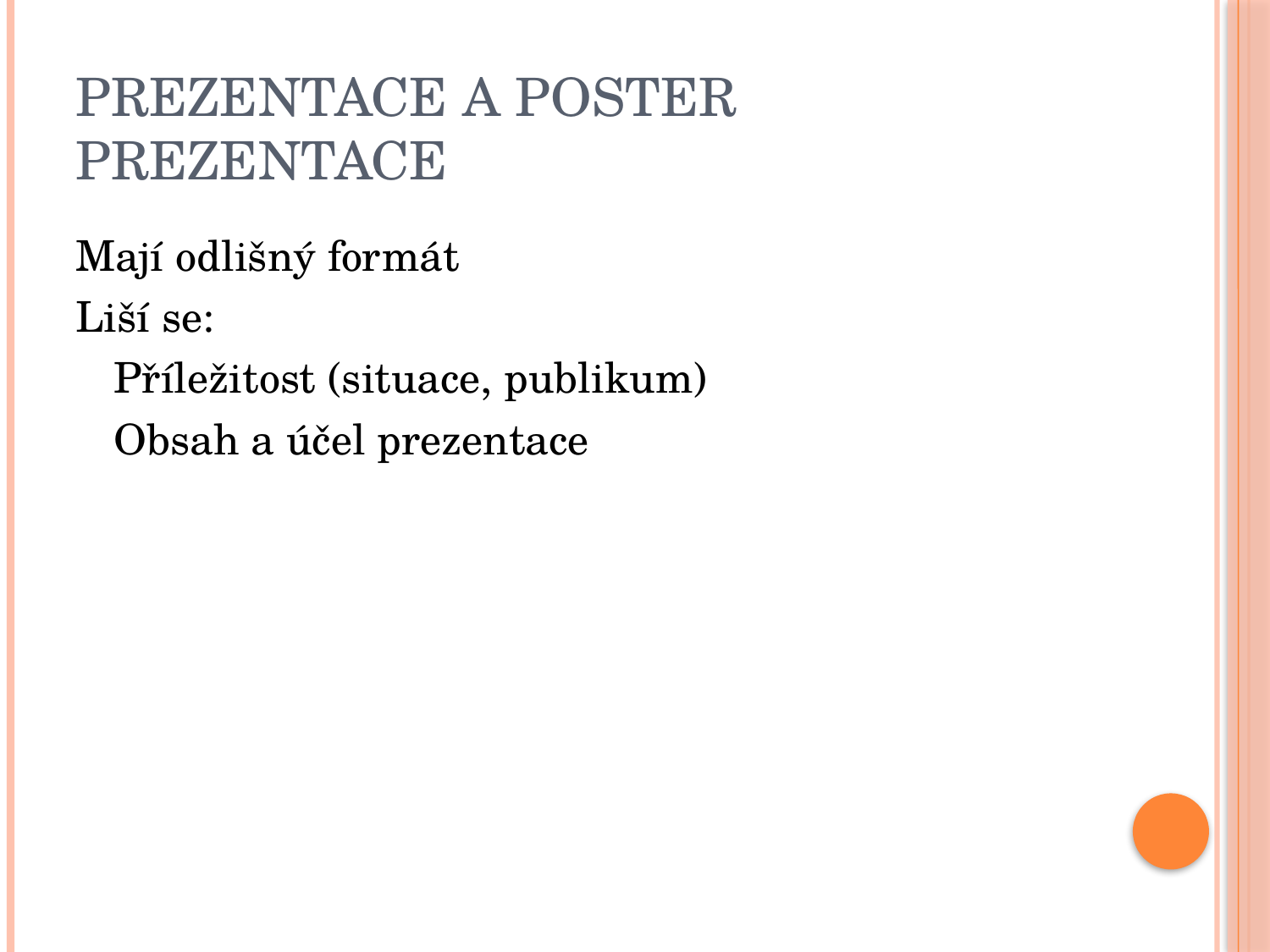

# Prezentace a poster prezentace
Mají odlišný formát
Liší se:
	Příležitost (situace, publikum)
	Obsah a účel prezentace